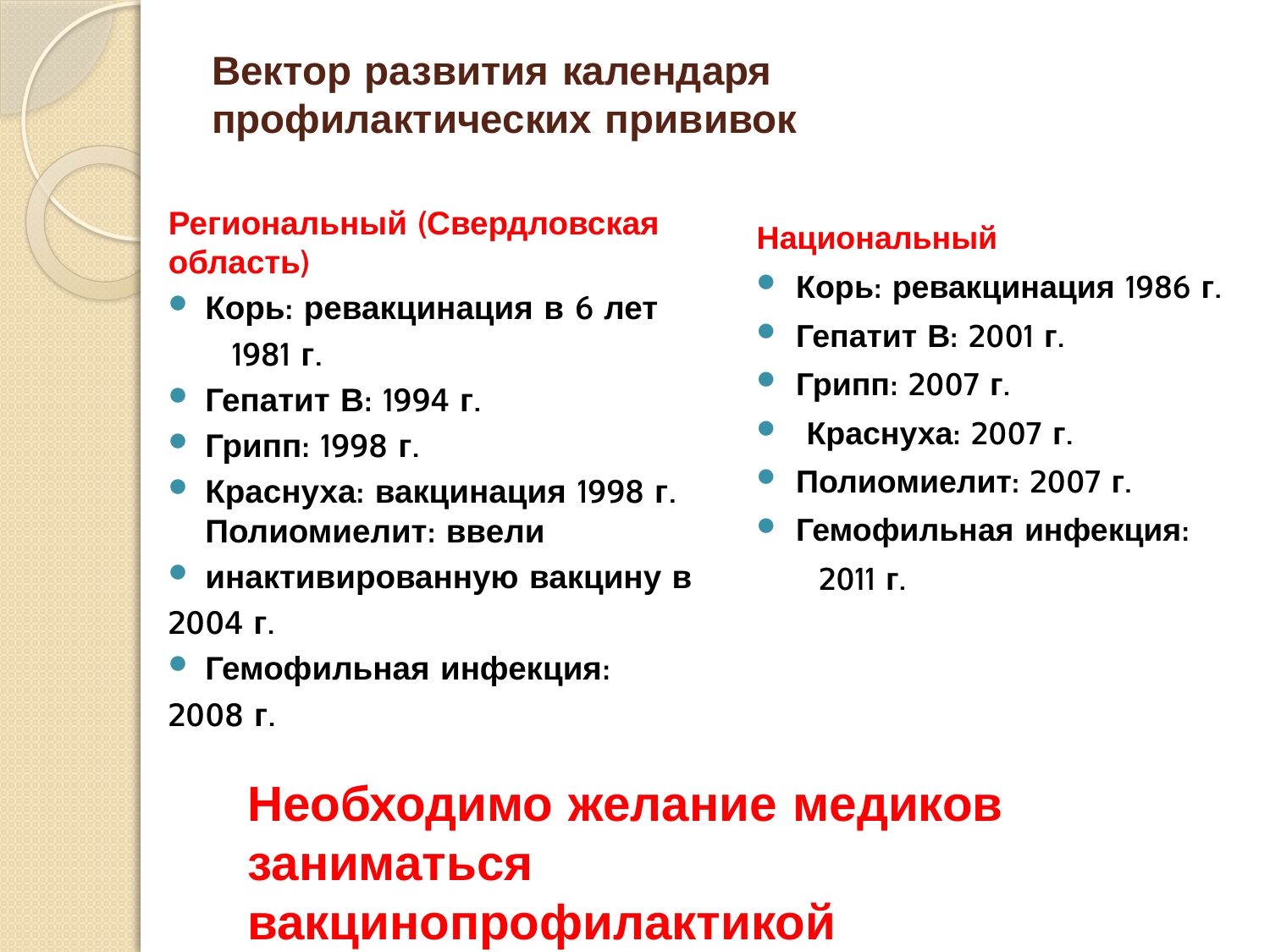

# Вектор развития календаря профилактических прививок
Региональный (Свердловская область)
Корь: ревакцинация в 6 лет
      1981 г.
Гепатит В: 1994 г.
Грипп: 1998 г.
Краснуха: вакцинация 1998 г. Полиомиелит: ввели
инактивированную вакцину в
2004 г.
Гемофильная инфекция:
2008 г.
Национальный
Корь: ревакцинация 1986 г.
Гепатит В: 2001 г.
Грипп: 2007 г.
 Краснуха: 2007 г.
Полиомиелит: 2007 г.
Гемофильная инфекция:
      2011 г.

Необходимо желание медиков заниматься
вакцинопрофилактикой